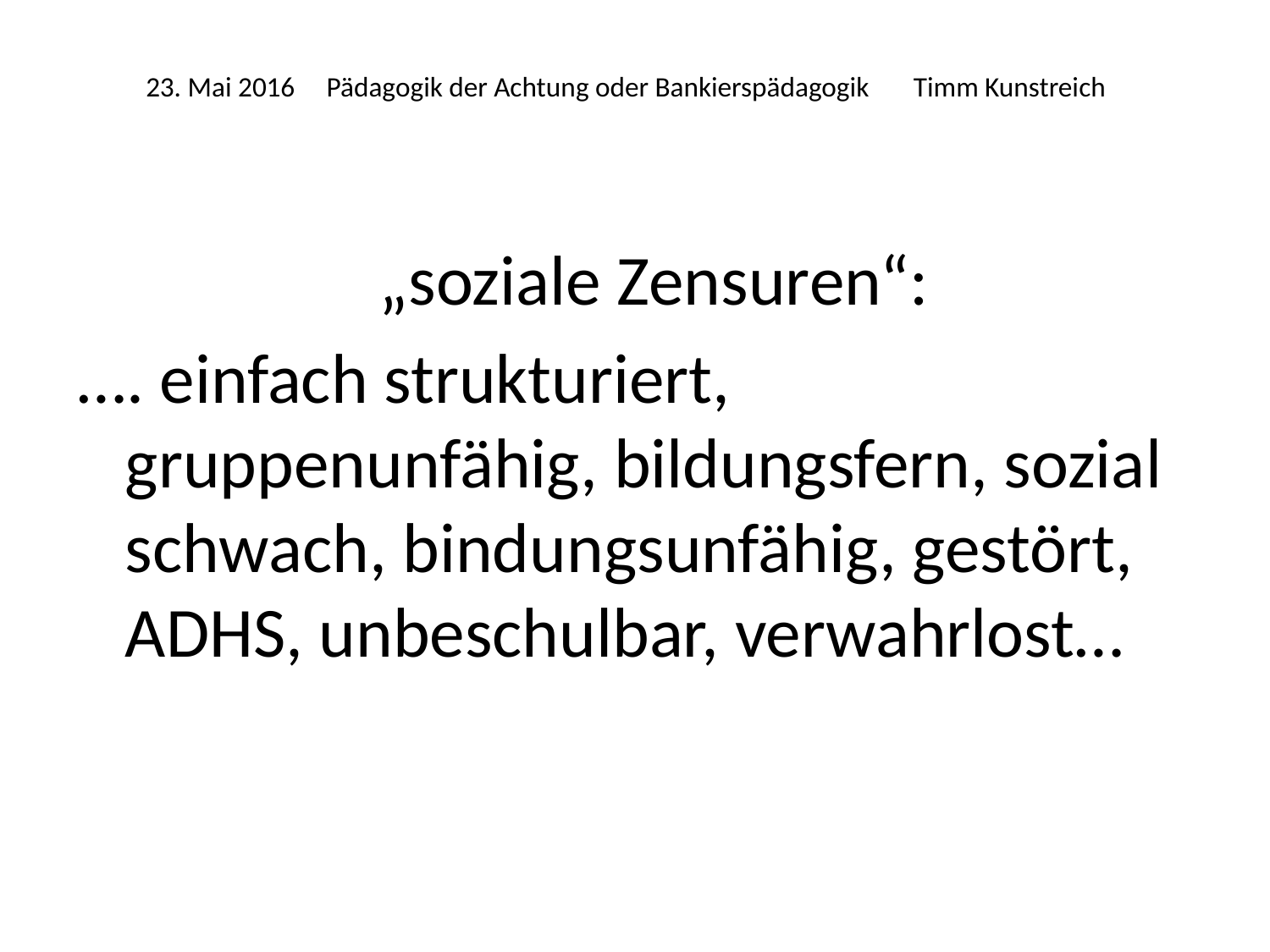

# 23. Mai 2016     Pädagogik der Achtung oder Bankierspädagogik       Timm Kunstreich

                   „soziale Zensuren“:
…. einfach strukturiert, gruppenunfähig, bildungsfern, sozial schwach, bindungsunfähig, gestört, ADHS, unbeschulbar, verwahrlost…